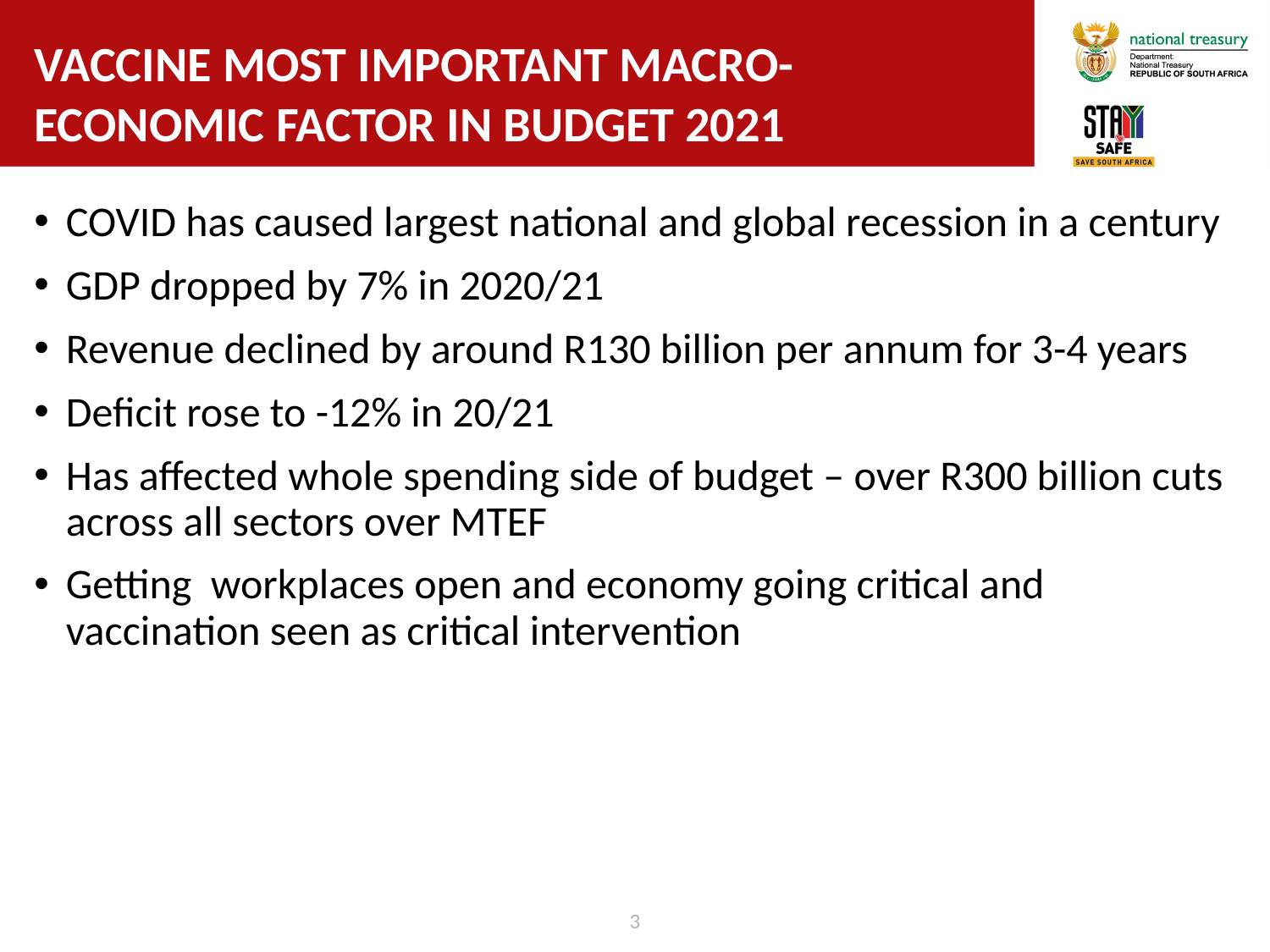

# Vaccine most important macro-economic factor in budget 2021
COVID has caused largest national and global recession in a century
GDP dropped by 7% in 2020/21
Revenue declined by around R130 billion per annum for 3-4 years
Deficit rose to -12% in 20/21
Has affected whole spending side of budget – over R300 billion cuts across all sectors over MTEF
Getting  workplaces open and economy going critical and vaccination seen as critical intervention
3